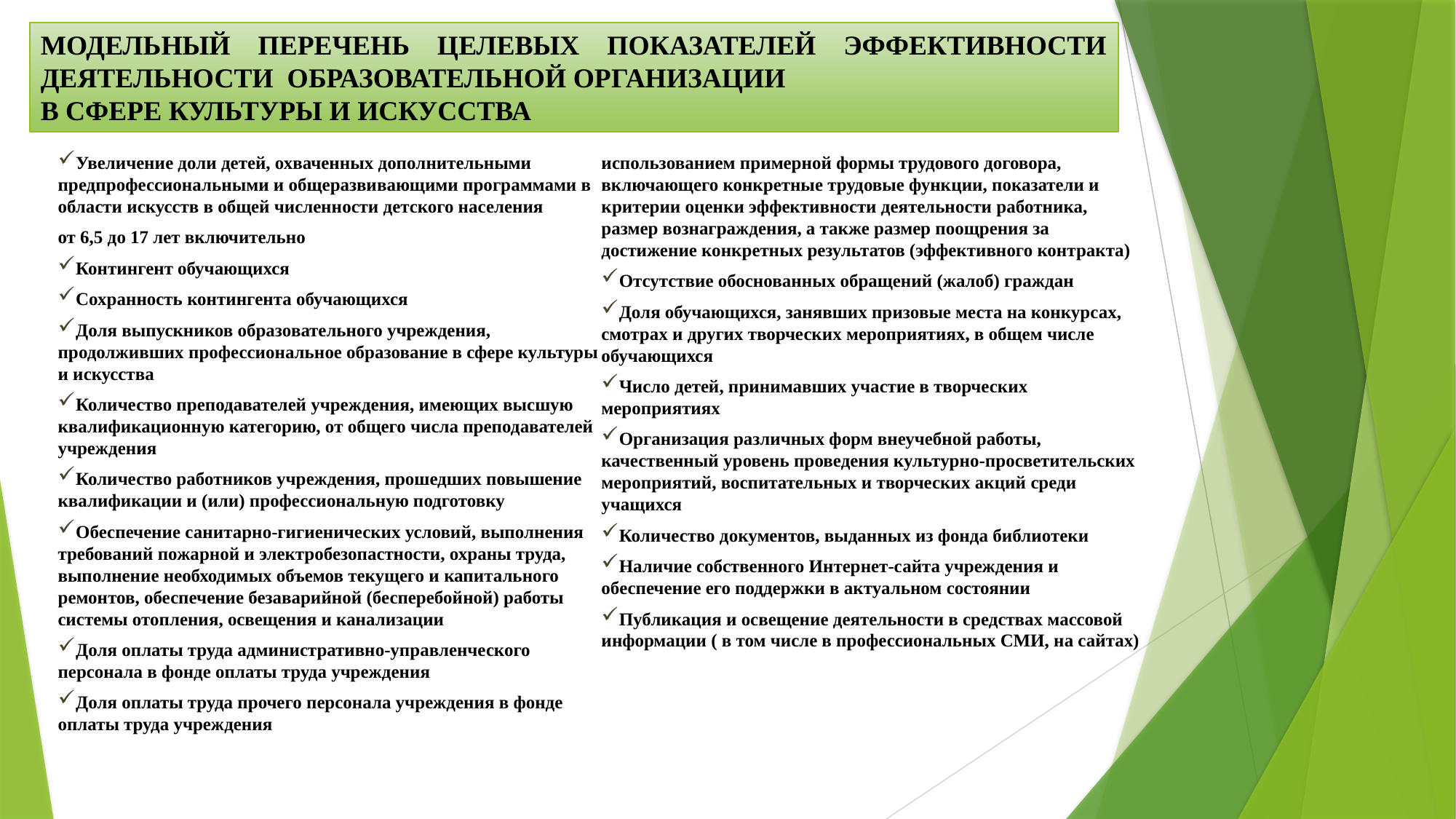

МОДЕЛЬНЫЙ ПЕРЕЧЕНЬ ЦЕЛЕВЫХ ПОКАЗАТЕЛЕЙ ЭФФЕКТИВНОСТИ ДЕЯТЕЛЬНОСТИ  ОБРАЗОВАТЕЛЬНОЙ ОРГАНИЗАЦИИ
В СФЕРЕ КУЛЬТУРЫ И ИСКУССТВА
Увеличение доли детей, охваченных дополнительными предпрофессиональными и общеразвивающими программами в области искусств в общей численности детского населения
от 6,5 до 17 лет включительно
Контингент обучающихся
Сохранность контингента обучающихся
Доля выпускников образовательного учреждения, продолживших профессиональное образование в сфере культуры и искусства
Количество преподавателей учреждения, имеющих высшую квалификационную категорию, от общего числа преподавателей учреждения
Количество работников учреждения, прошедших повышение квалификации и (или) профессиональную подготовку
Обеспечение санитарно-гигиенических условий, выполнения требований пожарной и электробезопастности, охраны труда, выполнение необходимых объемов текущего и капитального ремонтов, обеспечение безаварийной (бесперебойной) работы системы отопления, освещения и канализации
Доля оплаты труда административно-управленческого персонала в фонде оплаты труда учреждения
Доля оплаты труда прочего персонала учреждения в фонде оплаты труда учреждения

Обеспечение заключения трудовых договоров (дополнительных соглашений) с работниками учреждения с использованием примерной формы трудового договора, включающего конкретные трудовые функции, показатели и критерии оценки эффективности деятельности работника, размер вознаграждения, а также размер поощрения за достижение конкретных результатов (эффективного контракта)
Отсутствие обоснованных обращений (жалоб) граждан
Доля обучающихся, занявших призовые места на конкурсах, смотрах и других творческих мероприятиях, в общем числе обучающихся
Число детей, принимавших участие в творческих мероприятиях
Организация различных форм внеучебной работы, качественный уровень проведения культурно-просветительских мероприятий, воспитательных и творческих акций среди учащихся
Количество документов, выданных из фонда библиотеки
Наличие собственного Интернет-сайта учреждения и обеспечение его поддержки в актуальном состоянии
Публикация и освещение деятельности в средствах массовой информации ( в том числе в профессиональных СМИ, на сайтах)